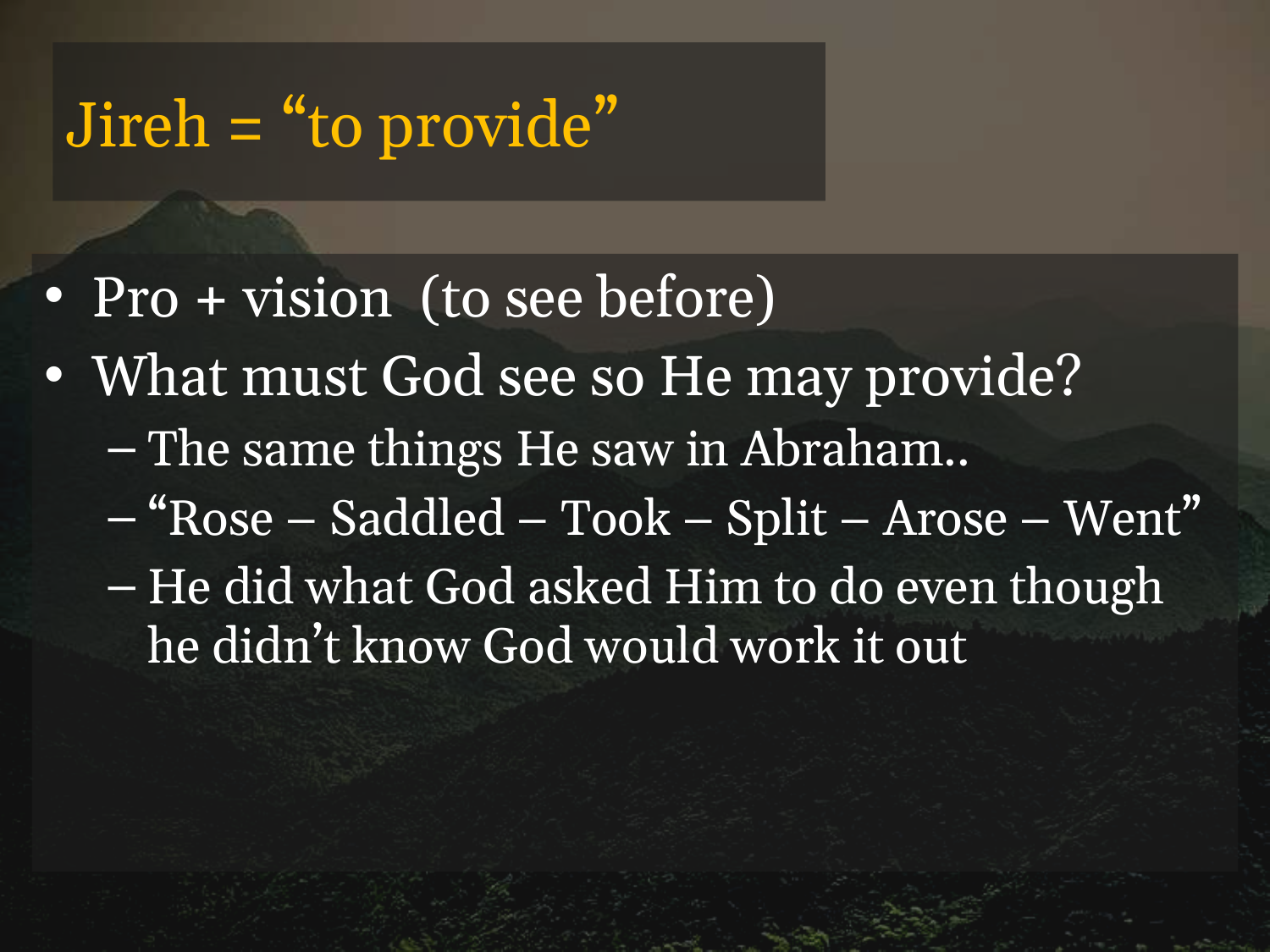

# Jireh = “to provide”
Pro + vision  (to see before)
What must God see so He may provide?
The same things He saw in Abraham..
“Rose – Saddled – Took – Split – Arose – Went”
He did what God asked Him to do even though he didn’t know God would work it out